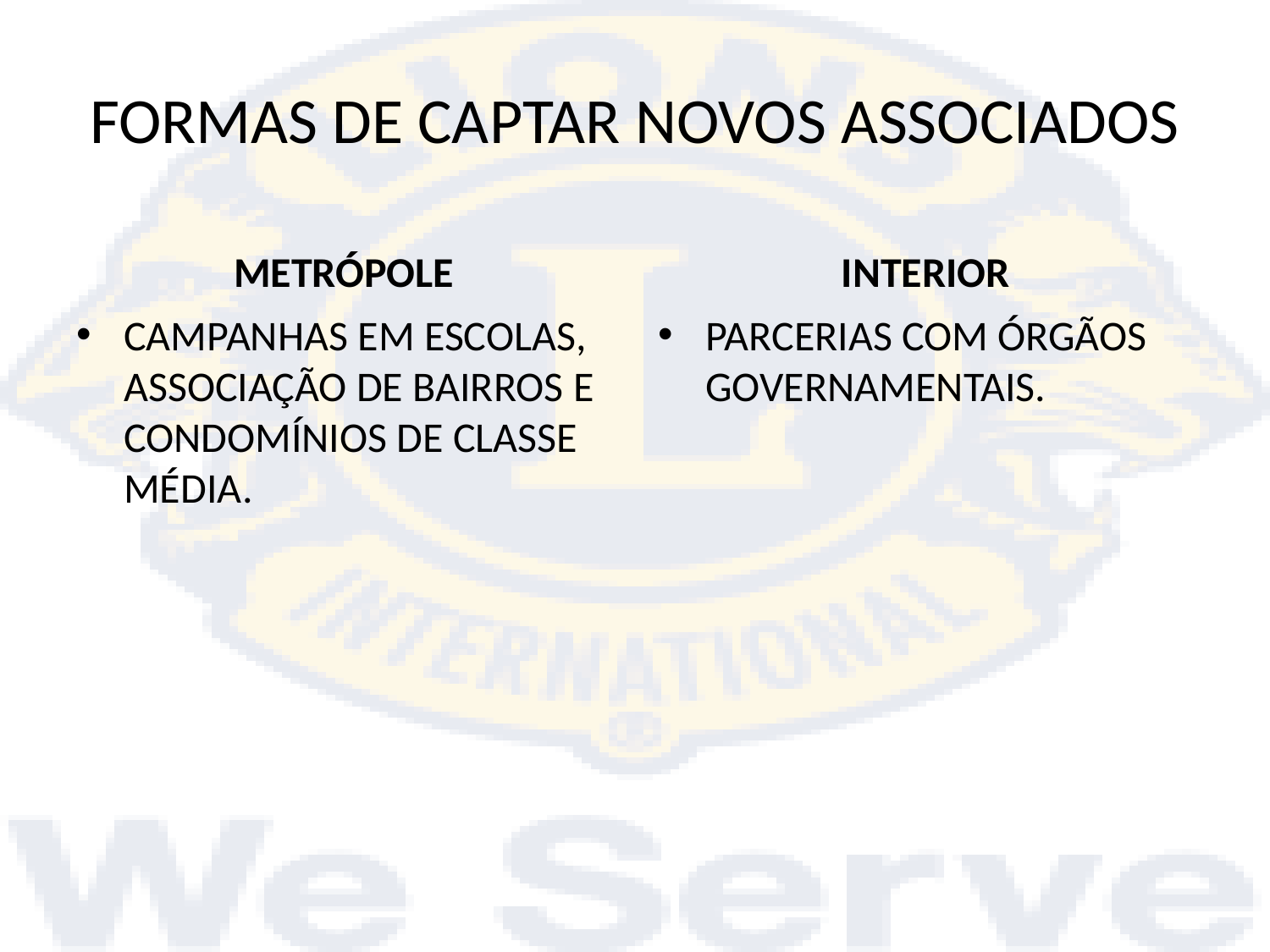

# FORMAS DE CAPTAR NOVOS ASSOCIADOS
METRÓPOLE
INTERIOR
CAMPANHAS EM ESCOLAS, ASSOCIAÇÃO DE BAIRROS E CONDOMÍNIOS DE CLASSE MÉDIA.
PARCERIAS COM ÓRGÃOS GOVERNAMENTAIS.